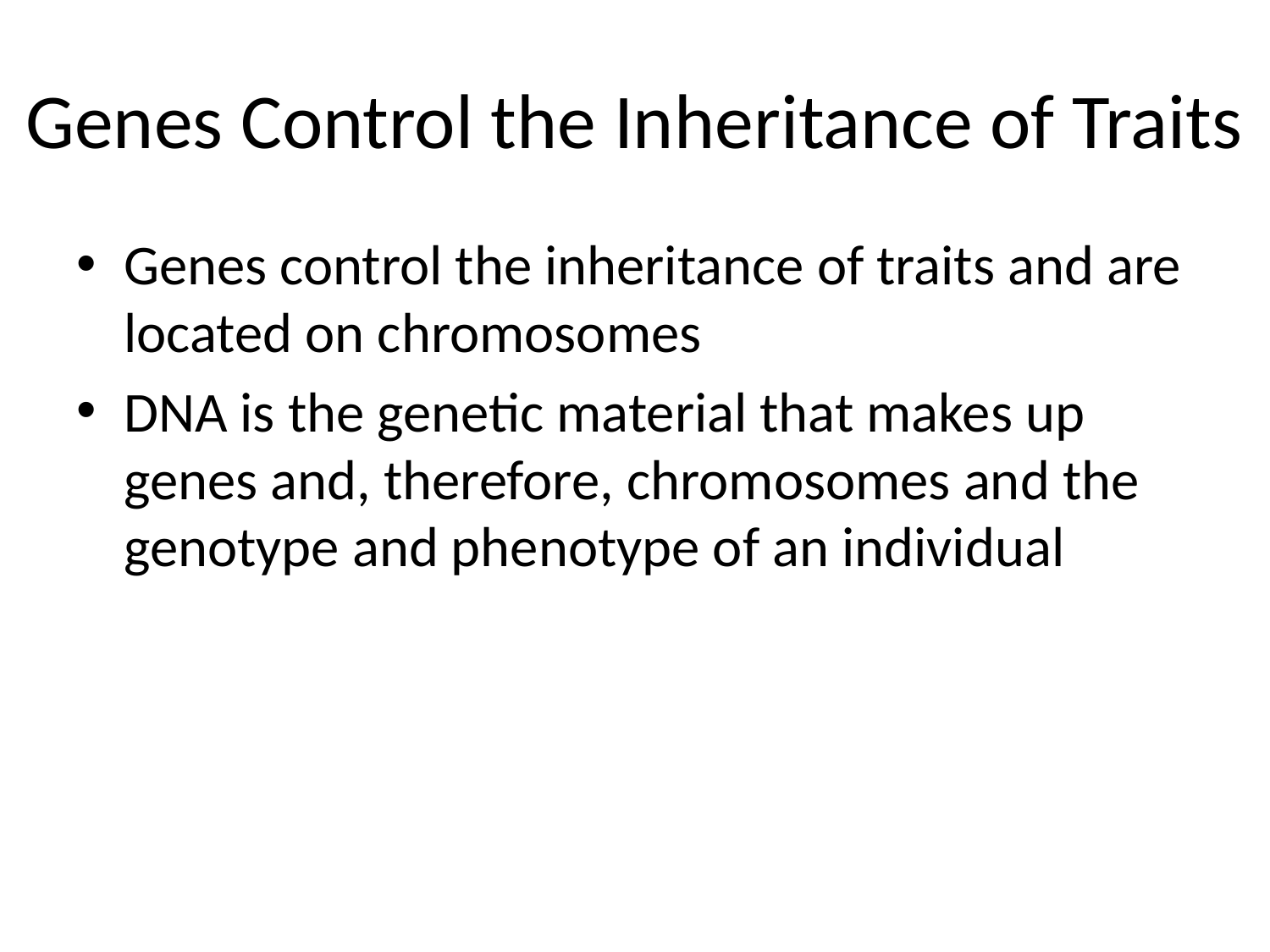

# Genes Control the Inheritance of Traits
Genes control the inheritance of traits and are located on chromosomes
DNA is the genetic material that makes up genes and, therefore, chromosomes and the genotype and phenotype of an individual